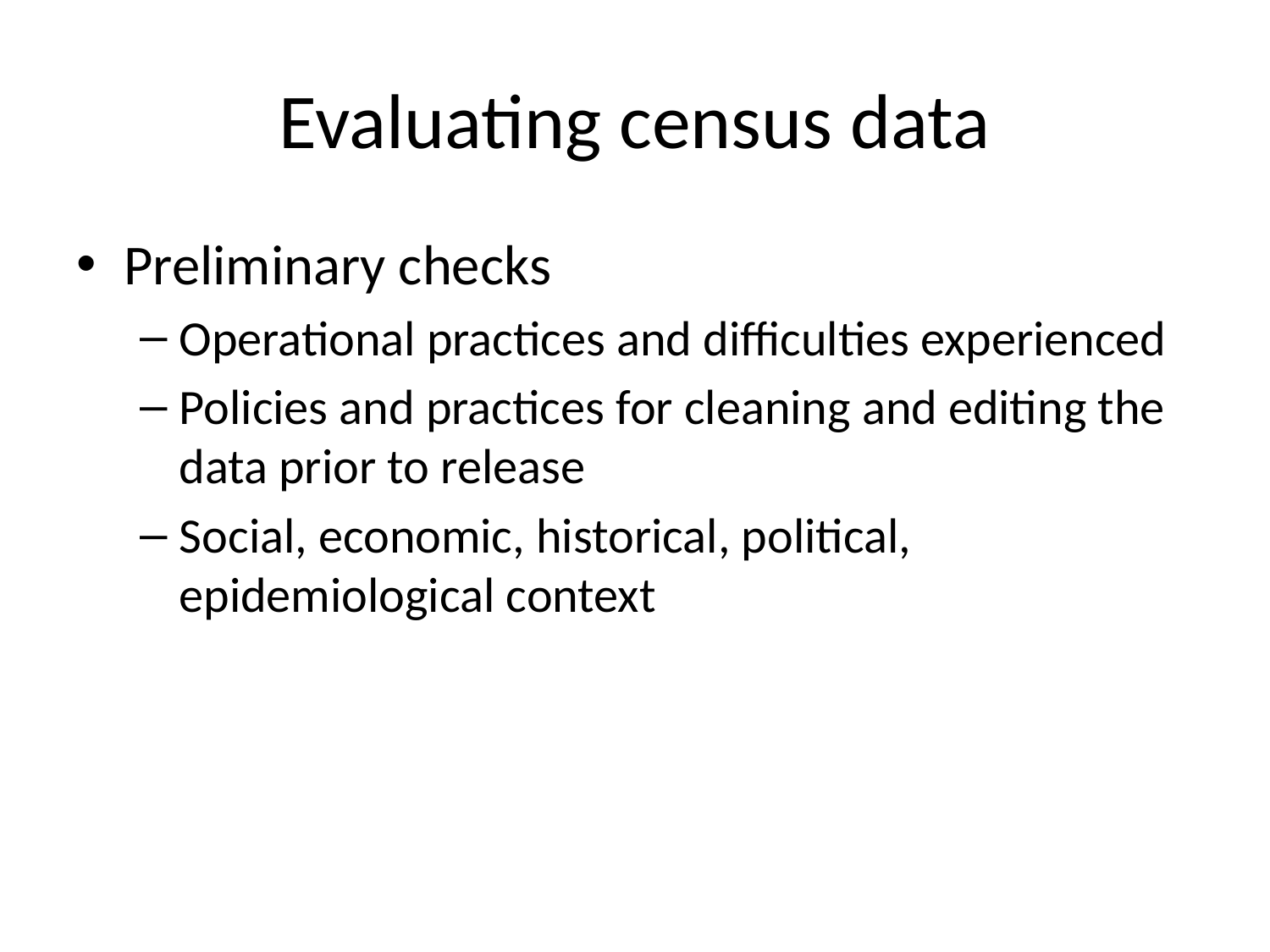

# Evaluating census data
Preliminary checks
Operational practices and difficulties experienced
Policies and practices for cleaning and editing the data prior to release
Social, economic, historical, political, epidemiological context